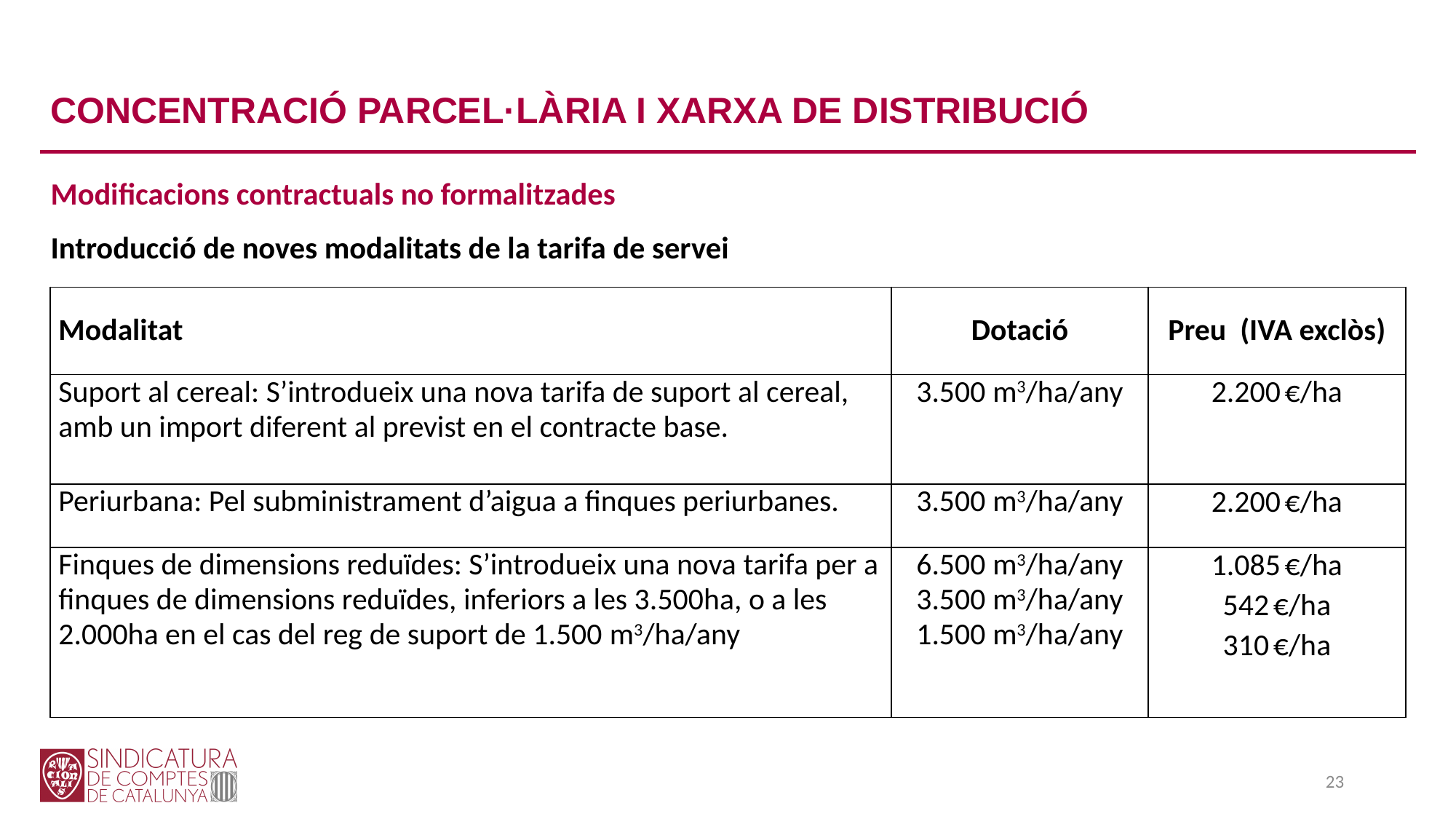

CONCENTRACIÓ PARCEL·LÀRIA I XARXA DE DISTRIBUCIÓ
Modificacions contractuals no formalitzades

Introducció de noves modalitats de la tarifa de servei

| Modalitat | Dotació | Preu (IVA exclòs) |
| --- | --- | --- |
| Suport al cereal: S’introdueix una nova tarifa de suport al cereal, amb un import diferent al previst en el contracte base. | 3.500 m3/ha/any | 2.200 €/ha |
| Periurbana: Pel subministrament d’aigua a finques periurbanes. | 3.500 m3/ha/any | 2.200 €/ha |
| Finques de dimensions reduïdes: S’introdueix una nova tarifa per a finques de dimensions reduïdes, inferiors a les 3.500ha, o a les 2.000ha en el cas del reg de suport de 1.500 m3/ha/any | 6.500 m3/ha/any 3.500 m3/ha/any 1.500 m3/ha/any | 1.085 €/ha 542 €/ha 310 €/ha |
23